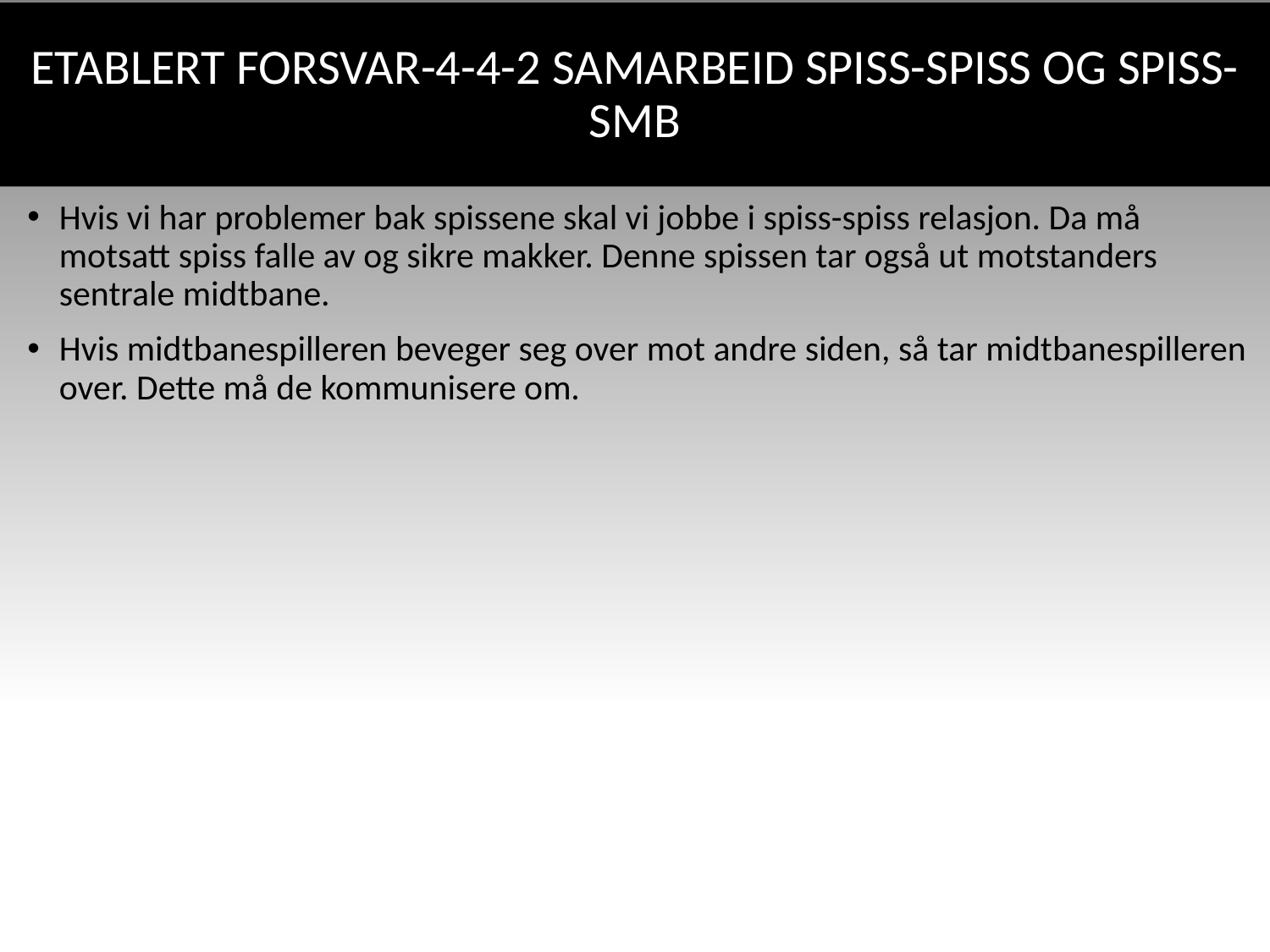

# ETABLERT FORSVAR-4-4-2 SAMARBEID SPISS-SPISS OG SPISS-SMB
Hvis vi har problemer bak spissene skal vi jobbe i spiss-spiss relasjon. Da må motsatt spiss falle av og sikre makker. Denne spissen tar også ut motstanders sentrale midtbane.
Hvis midtbanespilleren beveger seg over mot andre siden, så tar midtbanespilleren over. Dette må de kommunisere om.